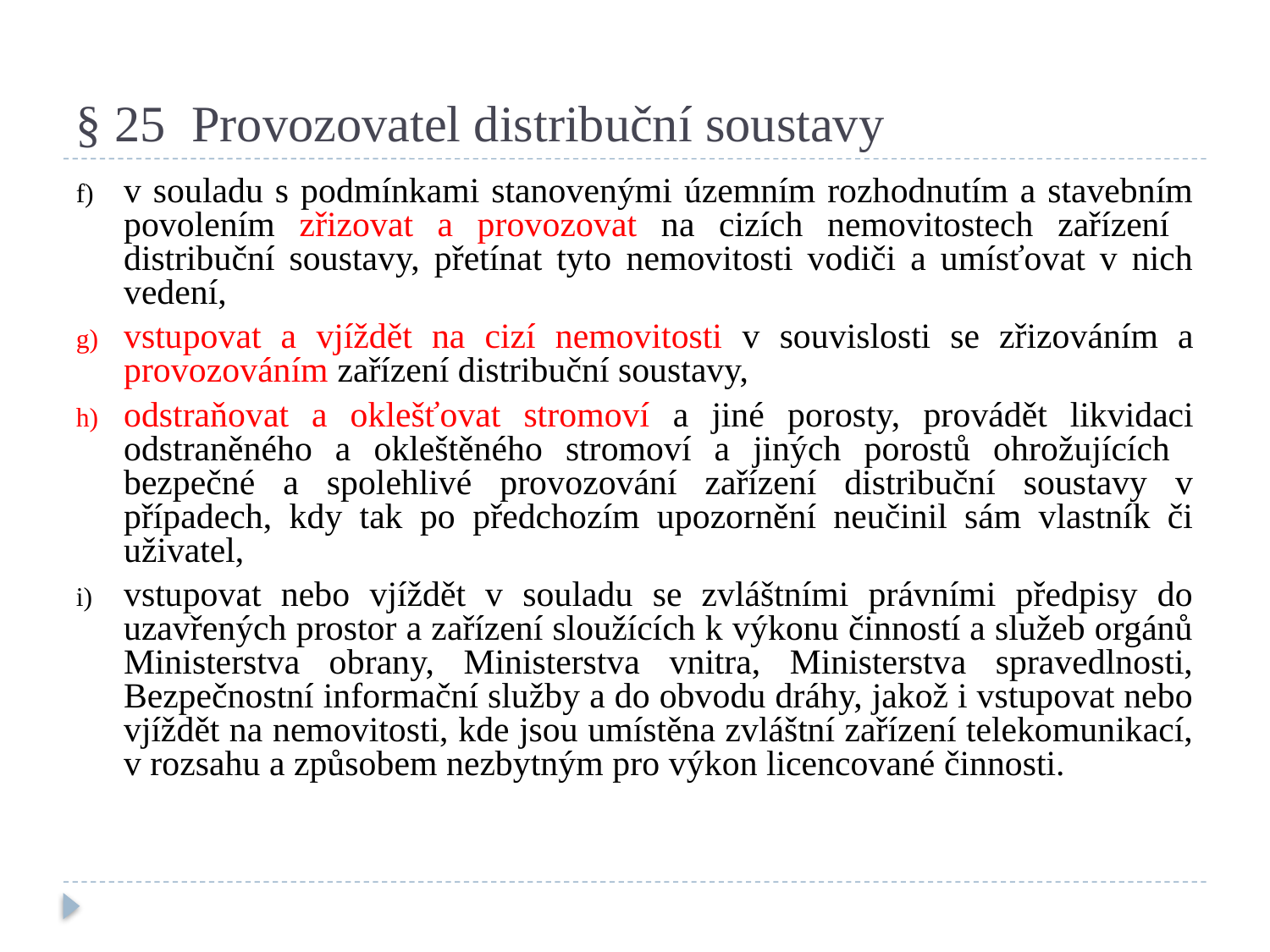

# § 25  Provozovatel distribuční soustavy
v souladu s podmínkami stanovenými územním rozhodnutím a stavebním povolením zřizovat a provozovat na cizích nemovitostech zařízení  distribuční soustavy, přetínat tyto nemovitosti vodiči a umísťovat v nich vedení,
vstupovat a vjíždět na cizí nemovitosti v souvislosti se zřizováním a provozováním zařízení distribuční soustavy,
odstraňovat a oklešťovat stromoví a jiné porosty, provádět likvidaci odstraněného a okleštěného stromoví a jiných porostů ohrožujících  bezpečné a spolehlivé provozování zařízení distribuční soustavy v případech, kdy tak po předchozím upozornění neučinil sám vlastník či uživatel,
vstupovat nebo vjíždět v souladu se zvláštními právními předpisy do uzavřených prostor a zařízení sloužících k výkonu činností a služeb orgánů Ministerstva obrany, Ministerstva vnitra, Ministerstva spravedlnosti, Bezpečnostní informační služby a do obvodu dráhy, jakož i vstupovat nebo vjíždět na nemovitosti, kde jsou umístěna zvláštní zařízení telekomunikací, v rozsahu a způsobem nezbytným pro výkon licencované činnosti.